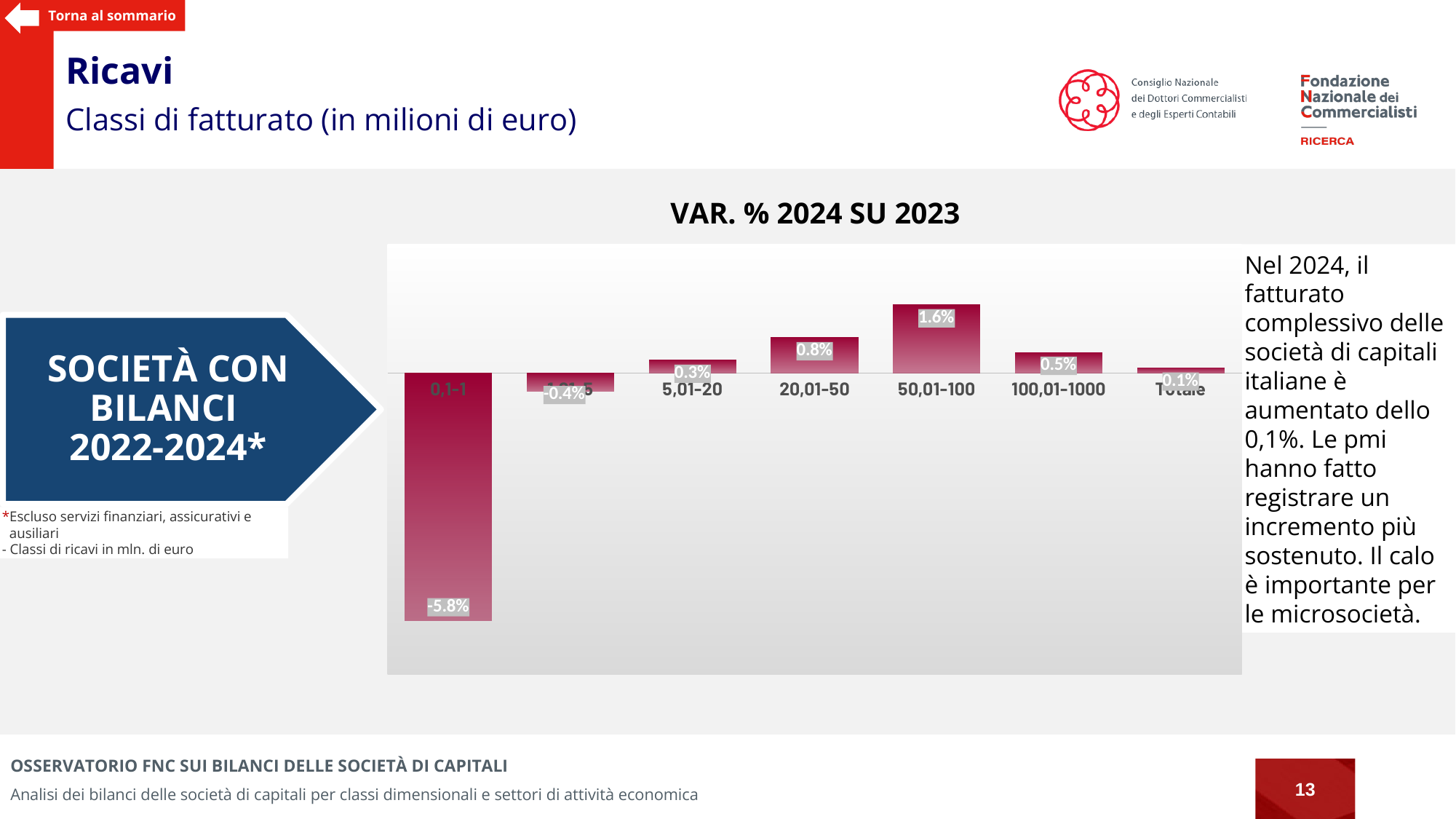

Torna al sommario

Ricavi
Classi di fatturato (in milioni di euro)
Var. % 2024 su 2023

### Chart

| Category |  |
|---|---|
| 0,1-1 | -0.05755037218223078 |
| 1,01-5 | -0.0041742340736282395 |
| 5,01-20 | 0.0029800037500091773 |
| 20,01-50 | 0.008196392188086023 |
| 50,01-100 | 0.015863302304041184 |
| 100,01-1000 | 0.004808654740807246 |
| Totale | 0.0011669060050077313 |
Nel 2024, il fatturato complessivo delle società di capitali italiane è aumentato dello 0,1%. Le pmi hanno fatto registrare un incremento più sostenuto. Il calo è importante per le microsocietà.
Società con bilanci
2022-2024*
*Escluso servizi finanziari, assicurativi e ausiliari
- Classi di ricavi in mln. di euro